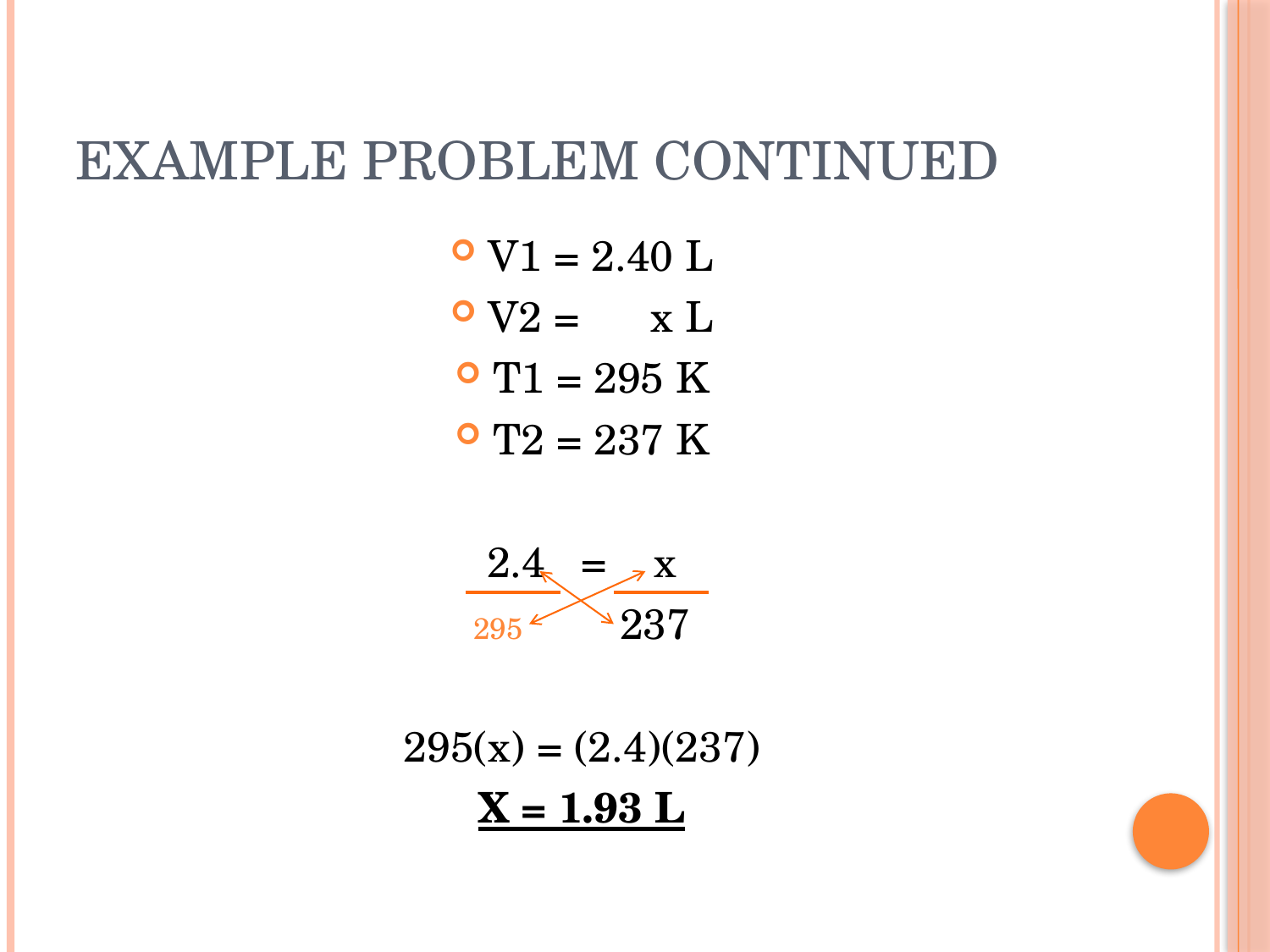

# Example Problem Continued
V1 = 2.40 L
V2 =      x L
T1 = 295 K
T2 = 237 K

2.4   =    x
       237

295(x) = (2.4)(237)
X = 1.93 L